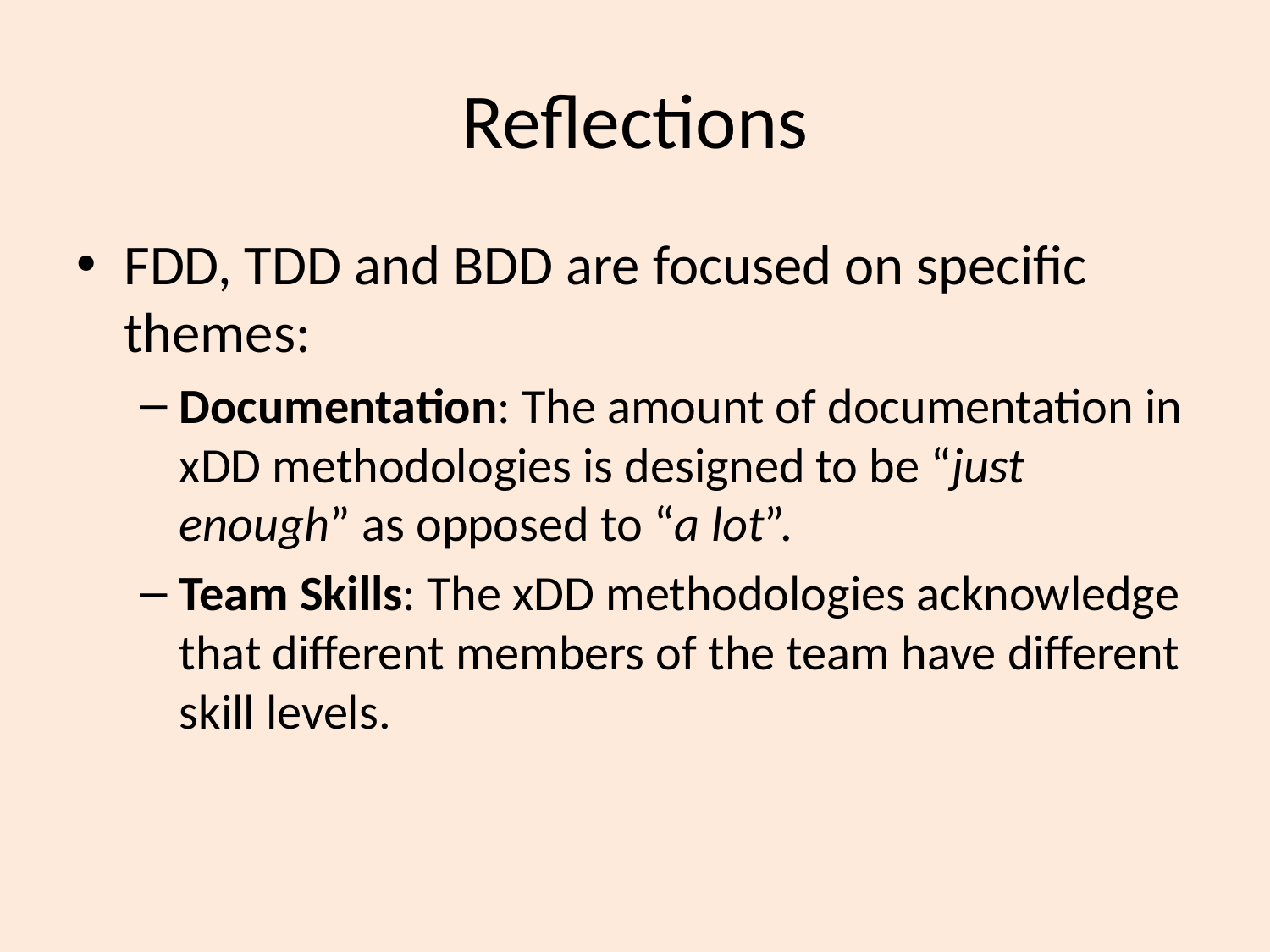

# Reflections
FDD, TDD and BDD are focused on specific themes:
Documentation: The amount of documentation in xDD methodologies is designed to be “just enough” as opposed to “a lot”.
Team Skills: The xDD methodologies acknowledge that different members of the team have different skill levels.